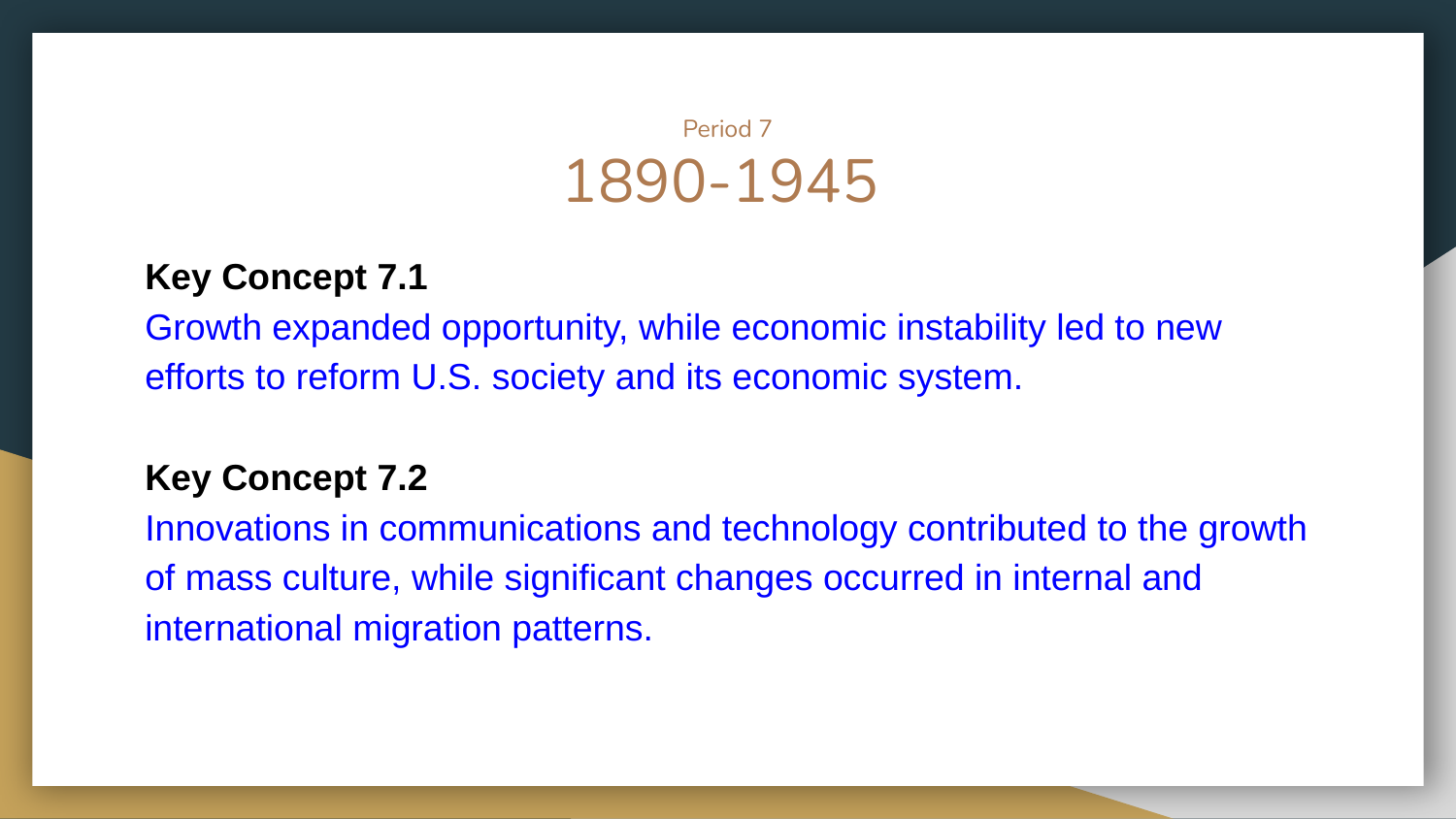

# Period 7
1890-1945
Key Concept 7.1
Growth expanded opportunity, while economic instability led to new efforts to reform U.S. society and its economic system.

Key Concept 7.2
Innovations in communications and technology contributed to the growth of mass culture, while significant changes occurred in internal and international migration patterns.